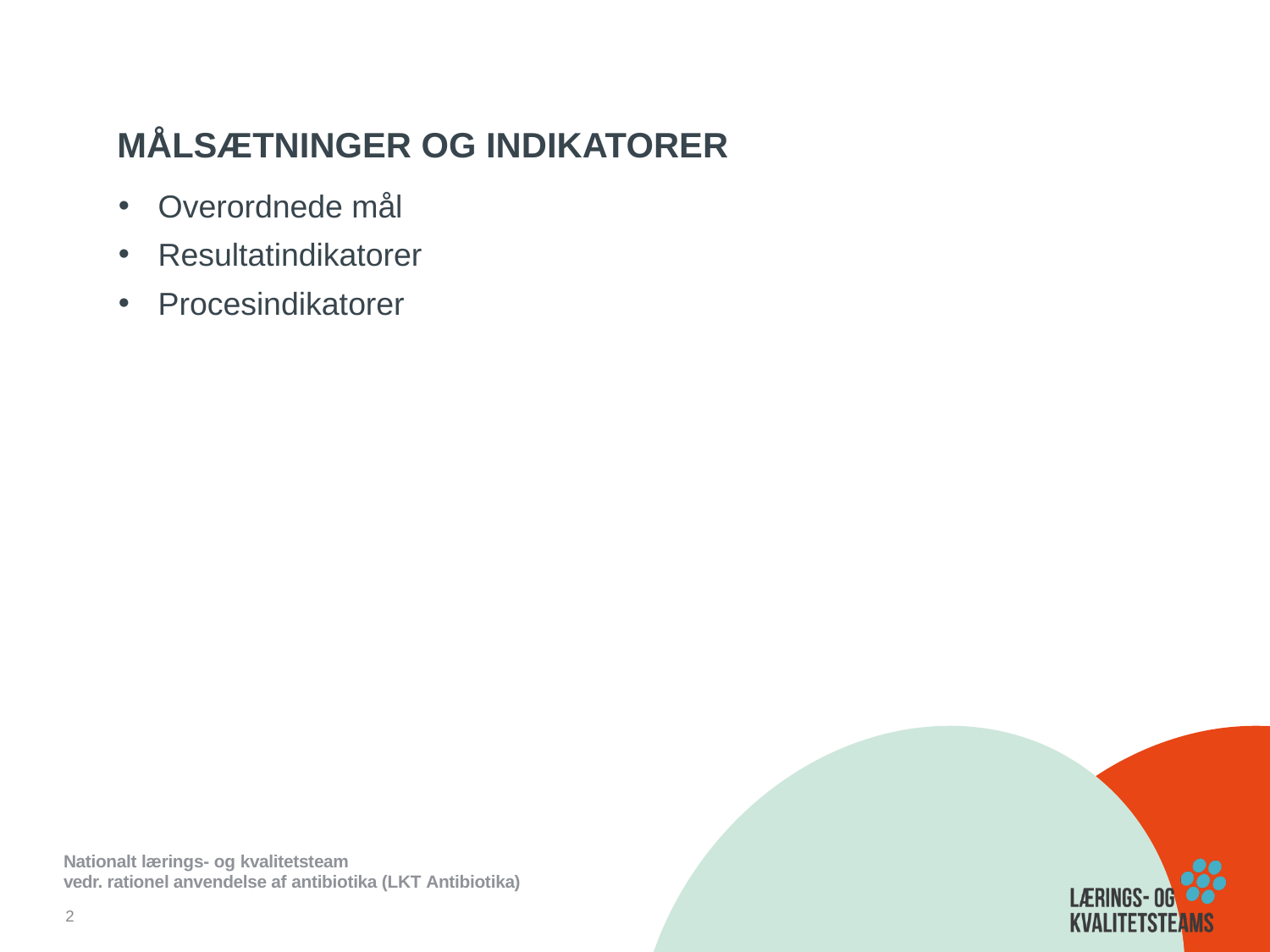

Målsætninger og indikatorer

Overordnede mål
Resultatindikatorer
Procesindikatorer

Nationalt lærings- og kvalitetsteam
vedr. rationel anvendelse af antibiotika (LKT Antibiotika)
2